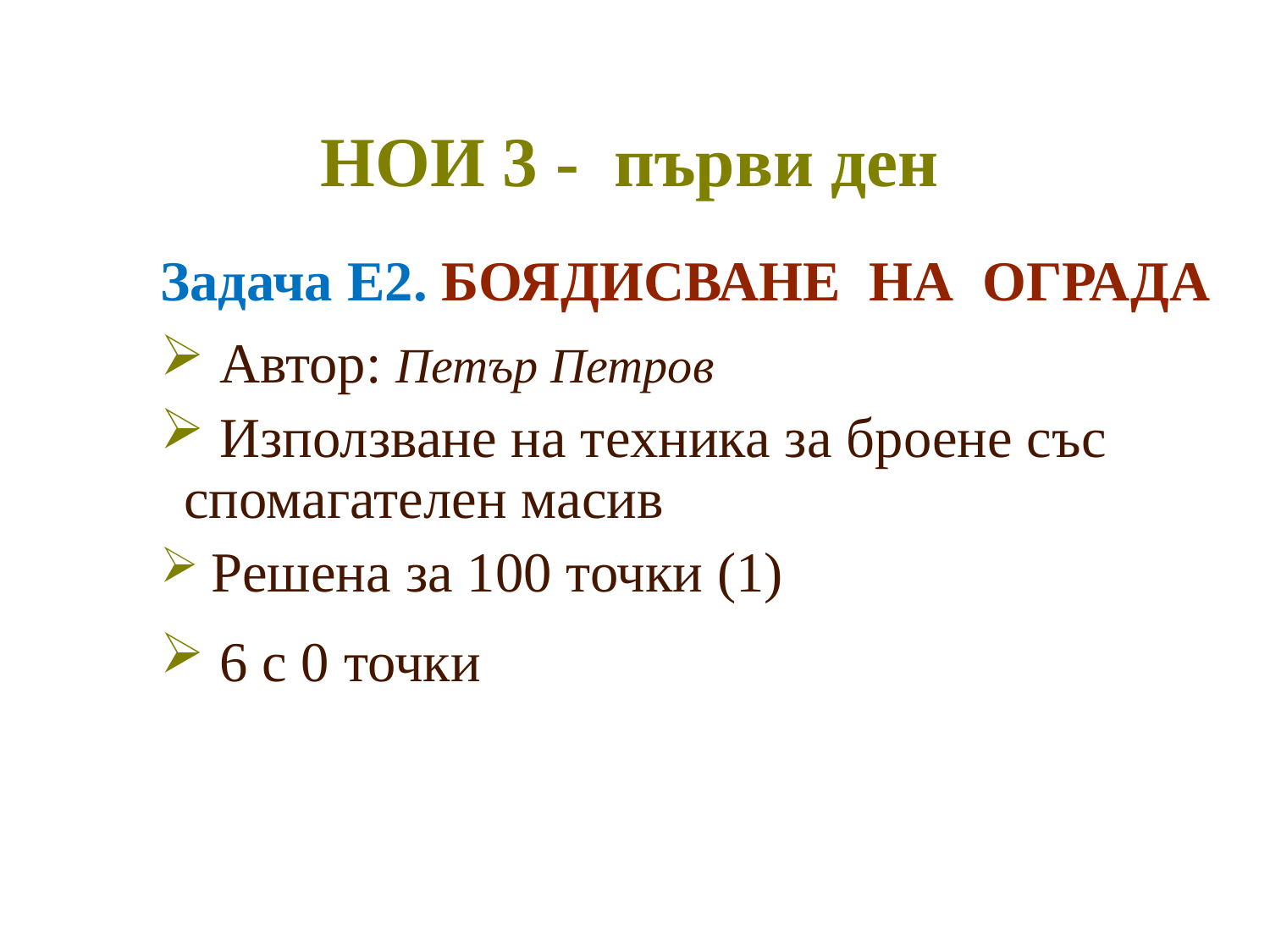

# НОИ 3 -  първи ден
Задача Е2. БОЯДИСВАНЕ  НА  ОГРАДА
 Автор: Петър Петров
 Използване на техника за броене със спомагателен масив
 Решена за 100 точки (1)
 6 с 0 точки